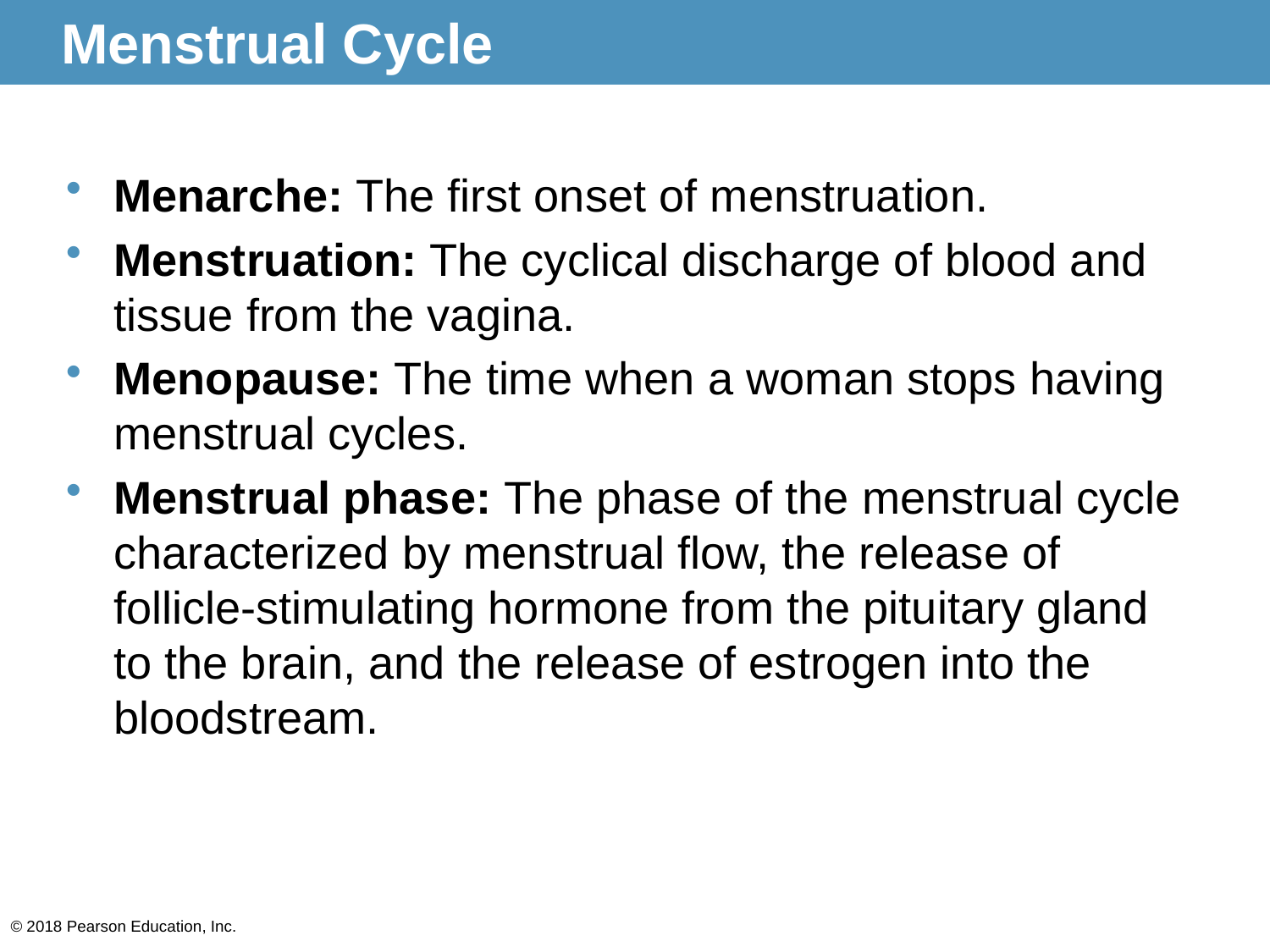

# Menstrual Cycle
Menarche: The first onset of menstruation.
Menstruation: The cyclical discharge of blood and tissue from the vagina.
Menopause: The time when a woman stops having menstrual cycles.
Menstrual phase: The phase of the menstrual cycle characterized by menstrual flow, the release of follicle-stimulating hormone from the pituitary gland to the brain, and the release of estrogen into the bloodstream.